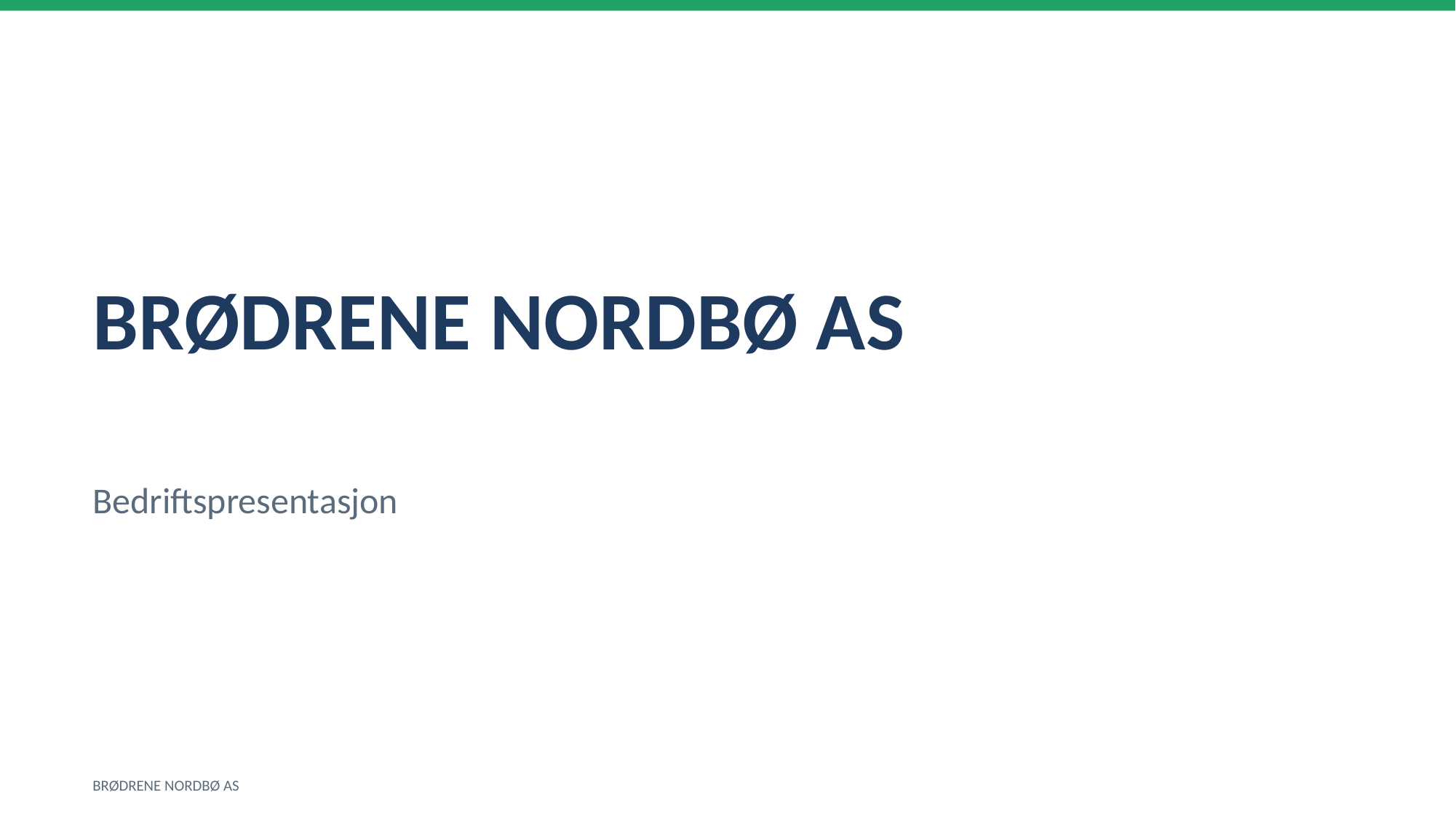

BRØDRENE NORDBØ AS
Bedriftspresentasjon
BRØDRENE NORDBØ AS